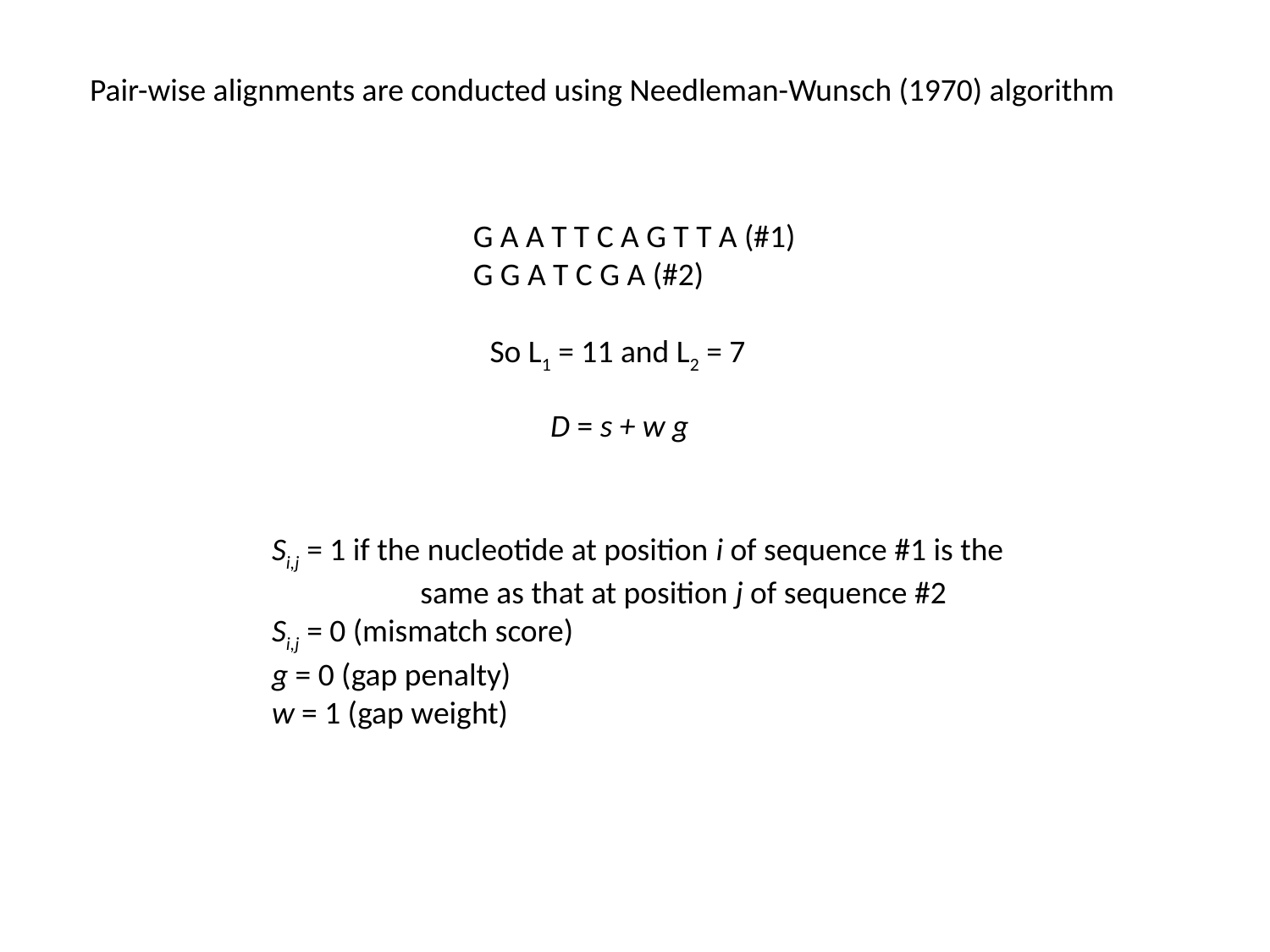

Pair-wise alignments are conducted using Needleman-Wunsch (1970) algorithm
G A A T T C A G T T A (#1)
G G A T C G A (#2)
So L1 = 11 and L2 = 7
D = s + w g
Si,j = 1 if the nucleotide at position i of sequence #1 is the
	   same as that at position j of sequence #2
Si,j = 0 (mismatch score)
g = 0 (gap penalty)
w = 1 (gap weight)